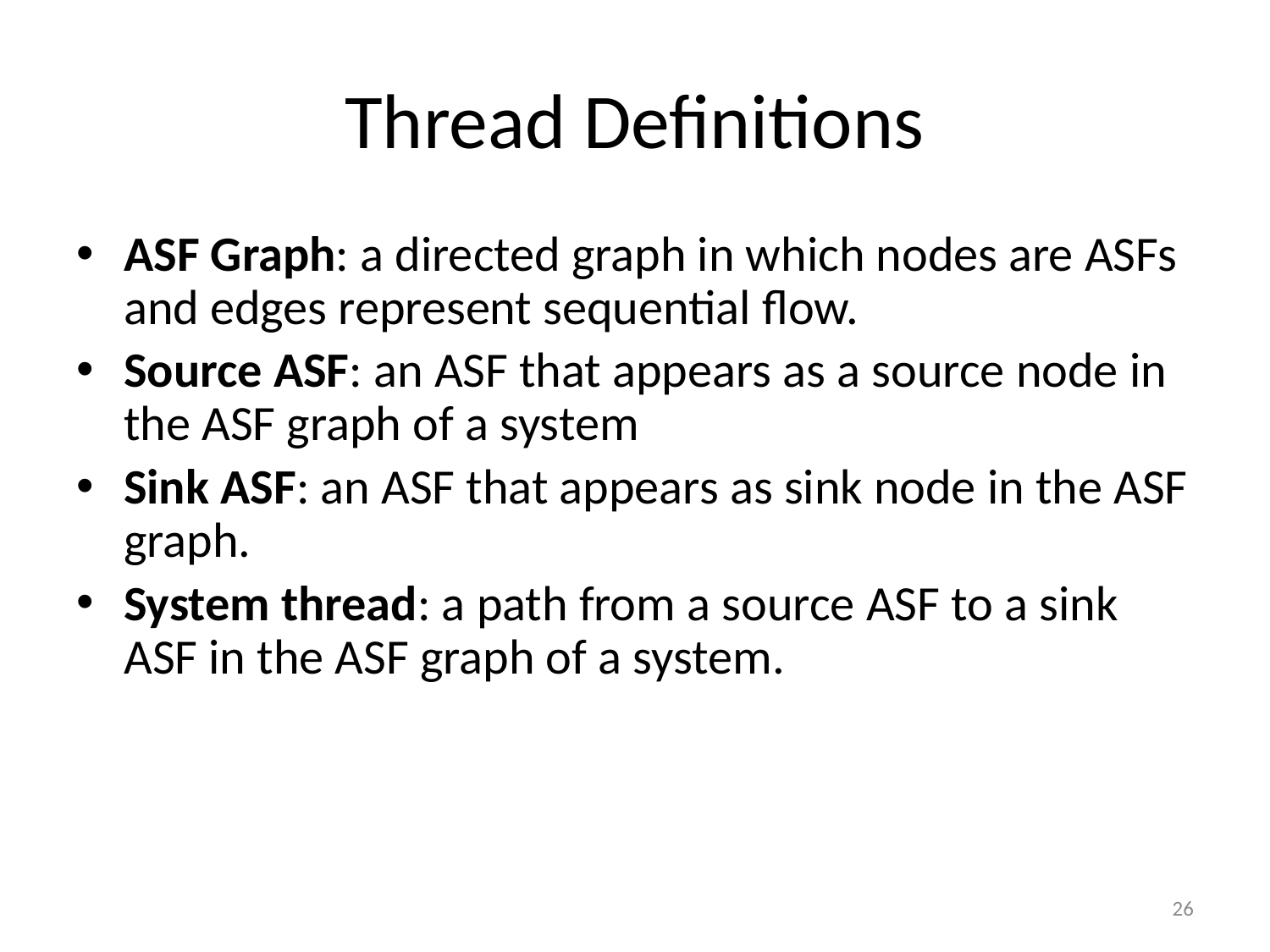

# Thread Definitions
ASF Graph: a directed graph in which nodes are ASFs and edges represent sequential flow.
Source ASF: an ASF that appears as a source node in the ASF graph of a system
Sink ASF: an ASF that appears as sink node in the ASF graph.
System thread: a path from a source ASF to a sink ASF in the ASF graph of a system.
26